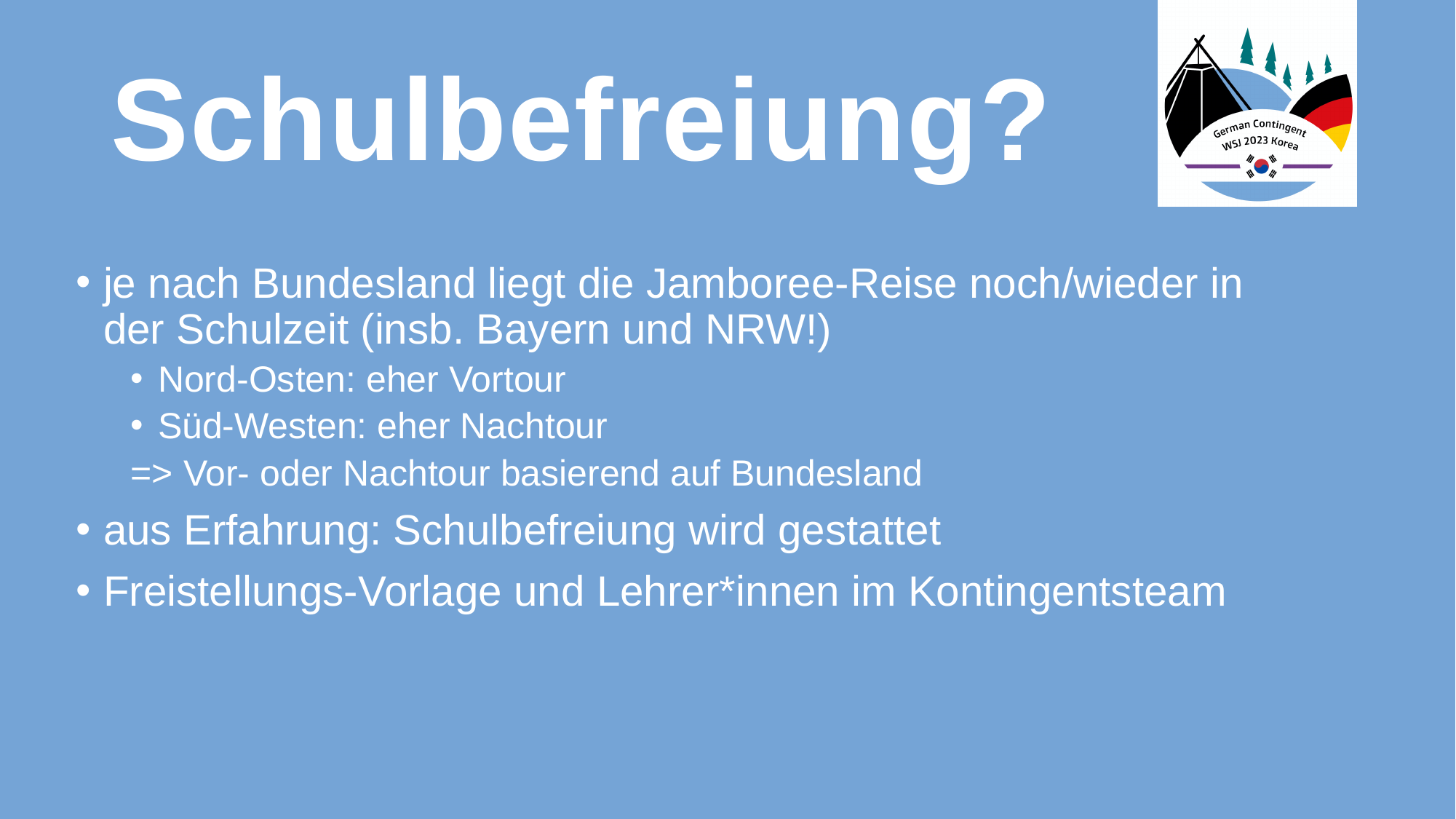

# Schulbefreiung?
je nach Bundesland liegt die Jamboree-Reise noch/wieder in der Schulzeit (insb. Bayern und NRW!)
Nord-Osten: eher Vortour
Süd-Westen: eher Nachtour
=> Vor- oder Nachtour basierend auf Bundesland
aus Erfahrung: Schulbefreiung wird gestattet
Freistellungs-Vorlage und Lehrer*innen im Kontingentsteam